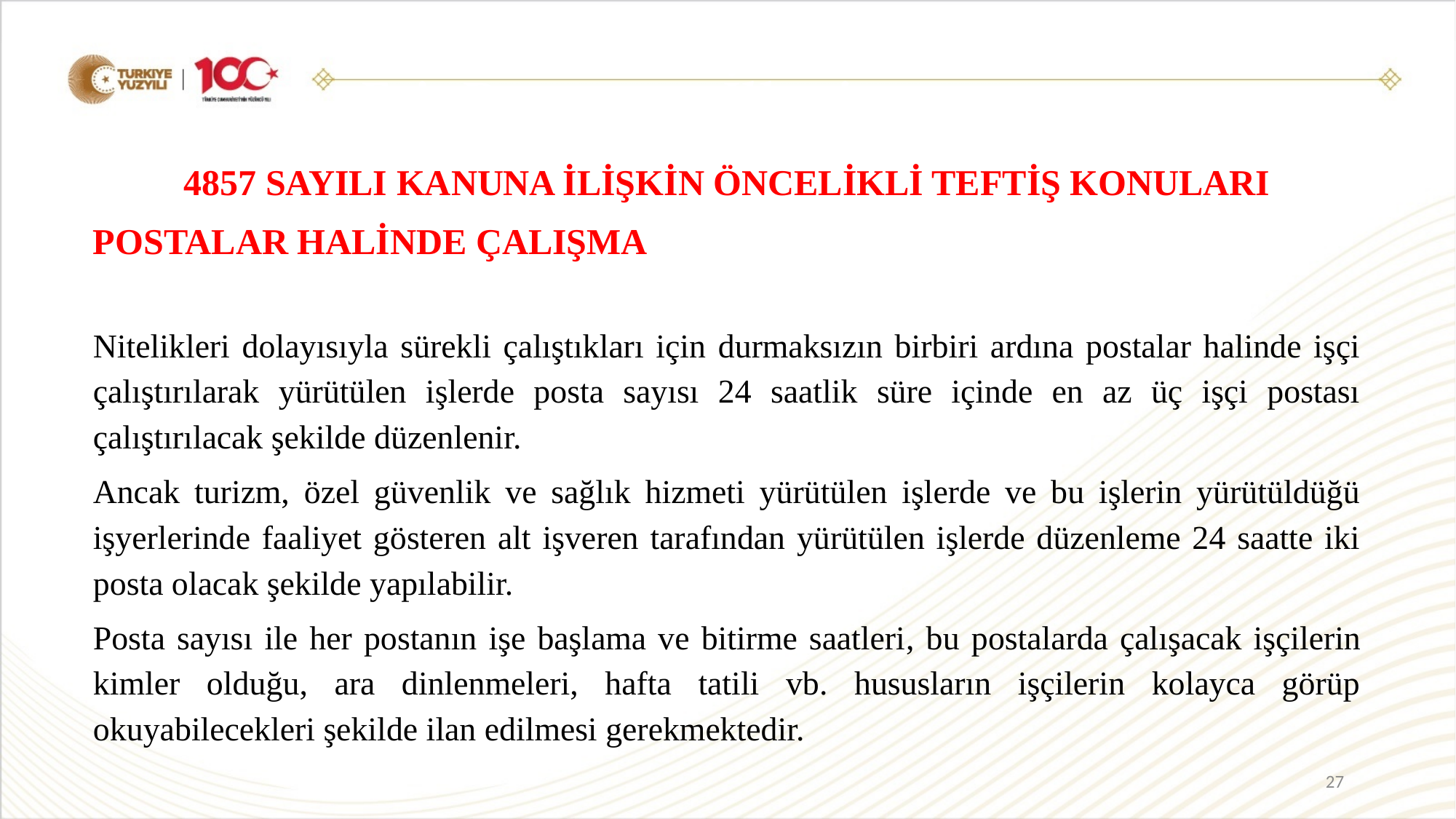

Eşit Davranma İlkesi
4857 SAYILI KANUNA İLİŞKİN ÖNCELİKLİ TEFTİŞ KONULARI
POSTALAR HALİNDE ÇALIŞMA

Nitelikleri dolayısıyla sürekli çalıştıkları için durmaksızın birbiri ardına postalar halinde işçi çalıştırılarak yürütülen işlerde posta sayısı 24 saatlik süre içinde en az üç işçi postası çalıştırılacak şekilde düzenlenir.
Ancak turizm, özel güvenlik ve sağlık hizmeti yürütülen işlerde ve bu işlerin yürütüldüğü işyerlerinde faaliyet gösteren alt işveren tarafından yürütülen işlerde düzenleme 24 saatte iki posta olacak şekilde yapılabilir.
Posta sayısı ile her postanın işe başlama ve bitirme saatleri, bu postalarda çalışacak işçilerin kimler olduğu, ara dinlenmeleri, hafta tatili vb. hususların işçilerin kolayca görüp okuyabilecekleri şekilde ilan edilmesi gerekmektedir.

27